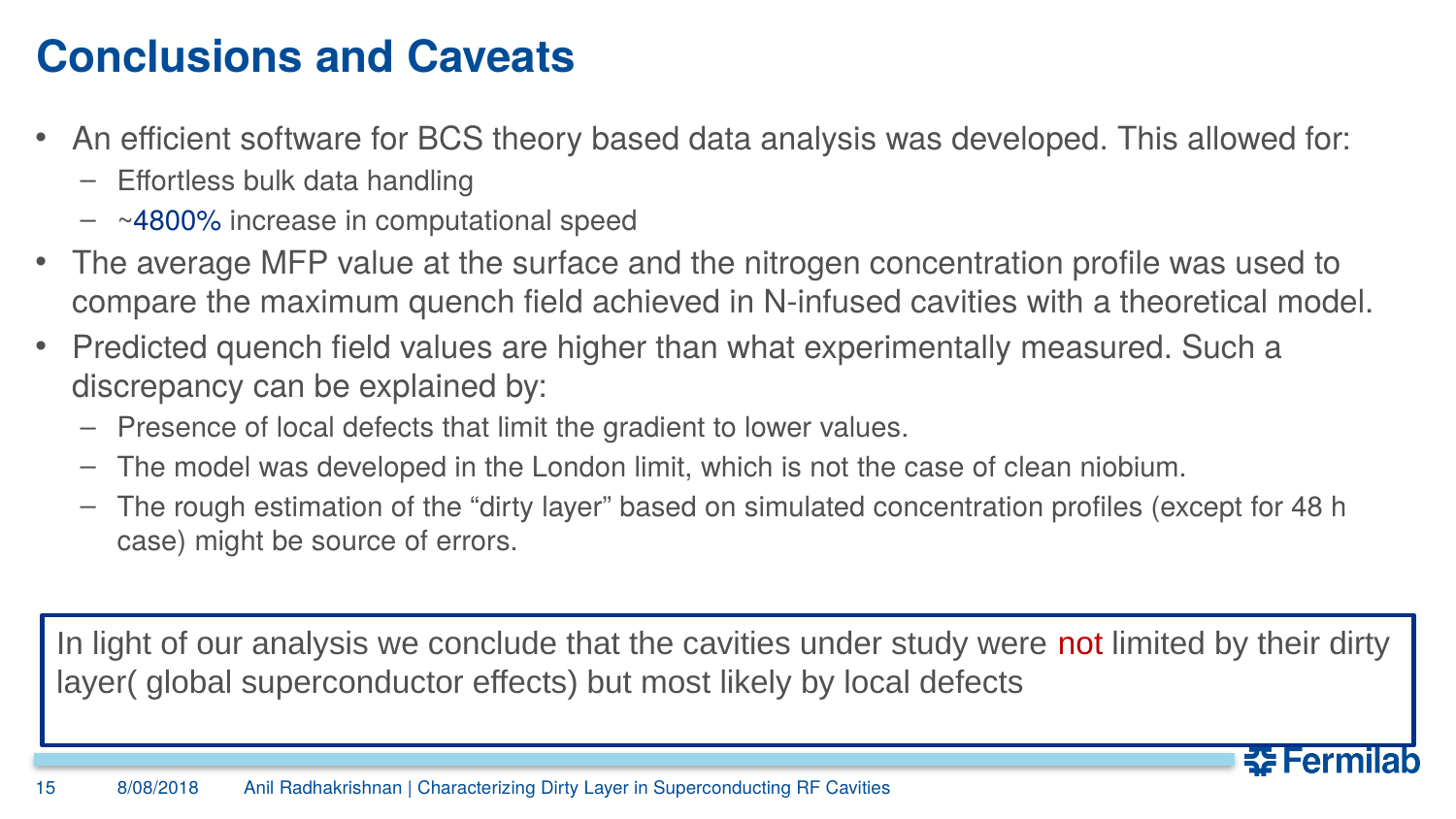

# Conclusions and Caveats
An efficient software for BCS theory based data analysis was developed. This allowed for:
Effortless bulk data handling
~4800% increase in computational speed
The average MFP value at the surface and the nitrogen concentration profile was used to compare the maximum quench field achieved in N-infused cavities with a theoretical model.
Predicted quench field values are higher than what experimentally measured. Such a discrepancy can be explained by:
Presence of local defects that limit the gradient to lower values.
The model was developed in the London limit, which is not the case of clean niobium.
The rough estimation of the “dirty layer” based on simulated concentration profiles (except for 48 h case) might be source of errors.

In light of our analysis we conclude that the cavities under study were not limited by their dirty
layer( global superconductor effects) but most likely by local defects

15
8/08/2018
Anil Radhakrishnan | Characterizing Dirty Layer in Superconducting RF Cavities